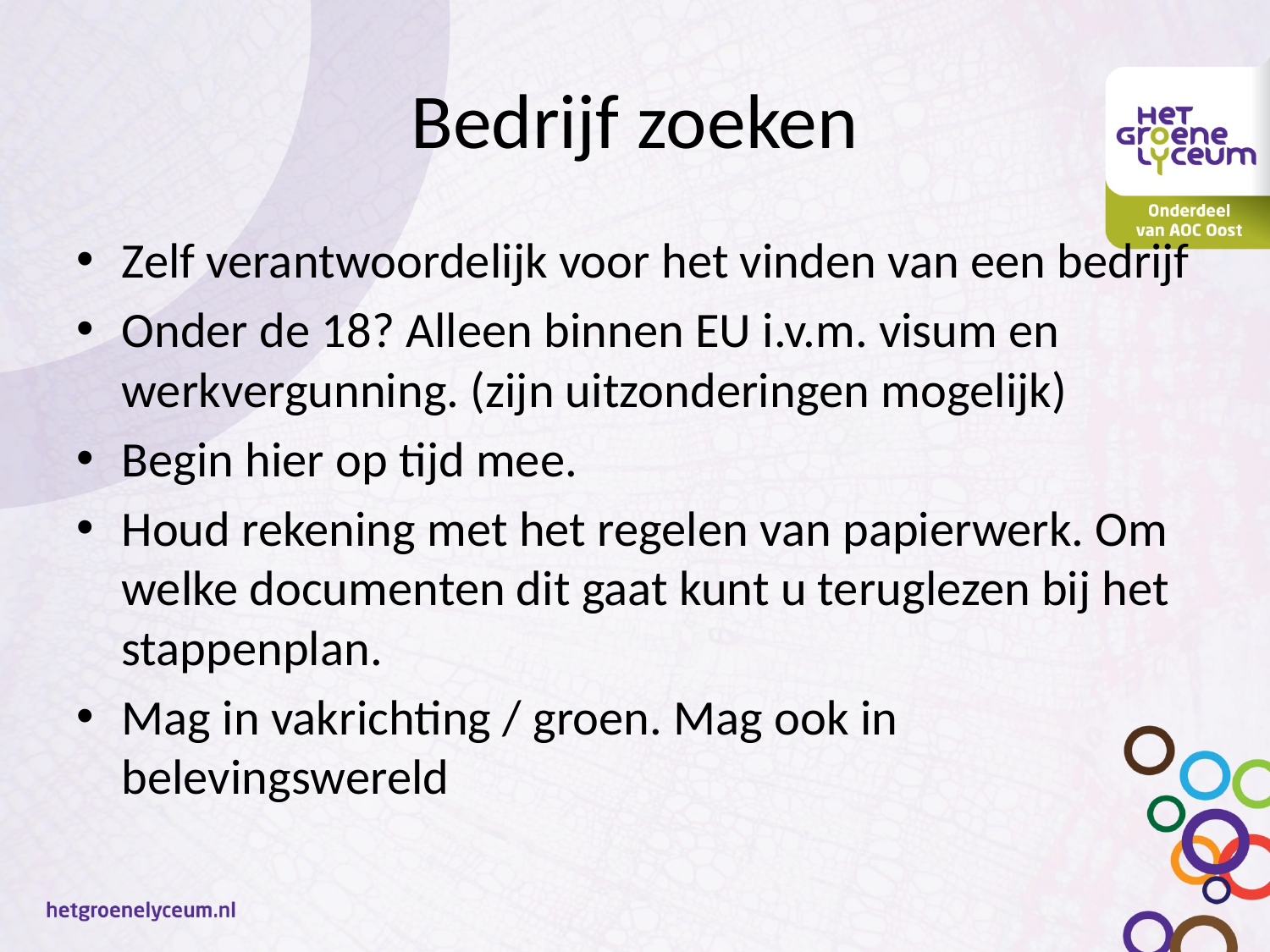

# Bedrijf zoeken
Zelf verantwoordelijk voor het vinden van een bedrijf
Onder de 18? Alleen binnen EU i.v.m. visum en werkvergunning. (zijn uitzonderingen mogelijk)
Begin hier op tijd mee.
Houd rekening met het regelen van papierwerk. Om welke documenten dit gaat kunt u teruglezen bij het stappenplan.
Mag in vakrichting / groen. Mag ook in belevingswereld